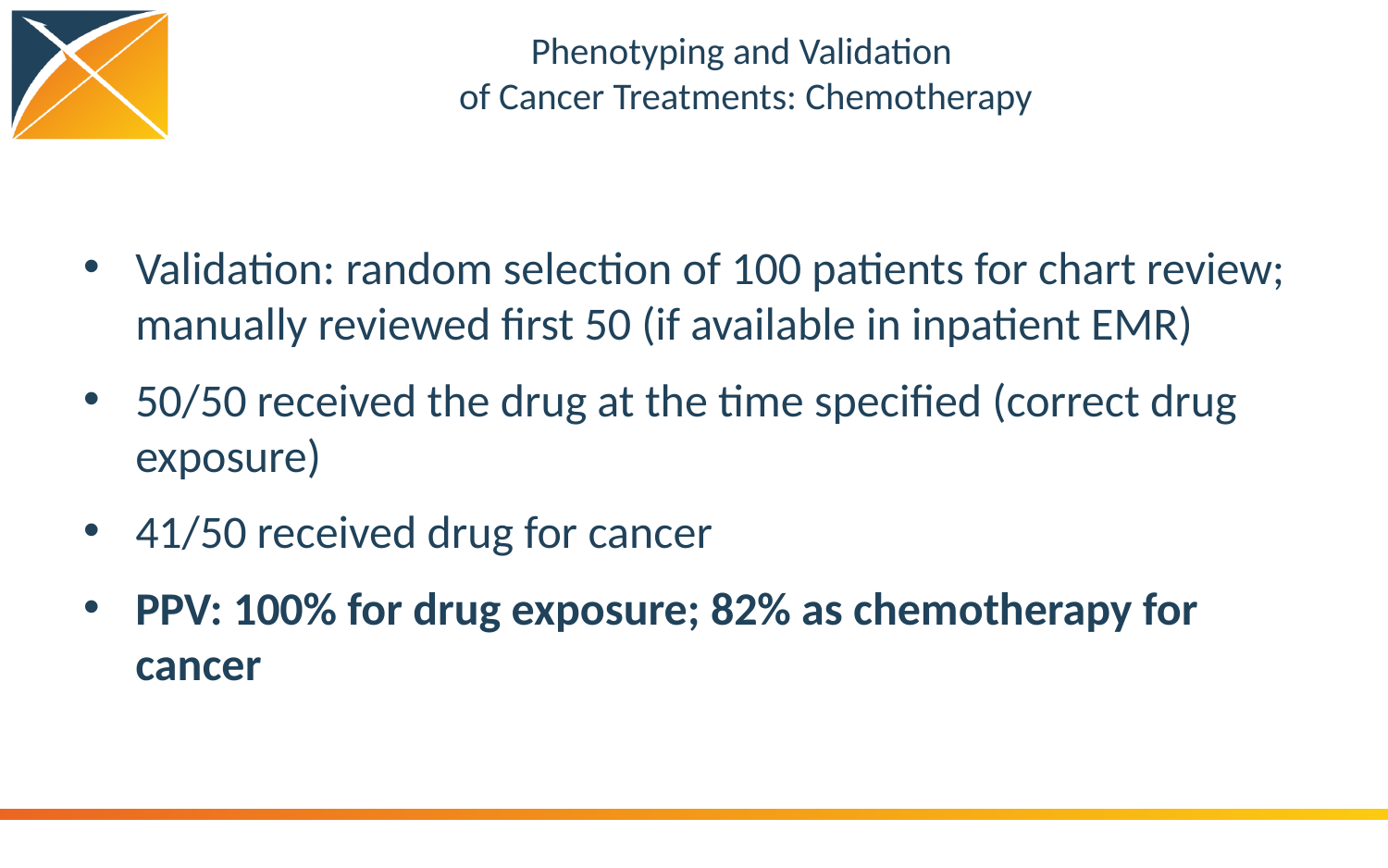

# Phenotyping and Validation of Cancer Treatments: Chemotherapy
Validation: random selection of 100 patients for chart review; manually reviewed first 50 (if available in inpatient EMR)
50/50 received the drug at the time specified (correct drug exposure)
41/50 received drug for cancer
PPV: 100% for drug exposure; 82% as chemotherapy for cancer